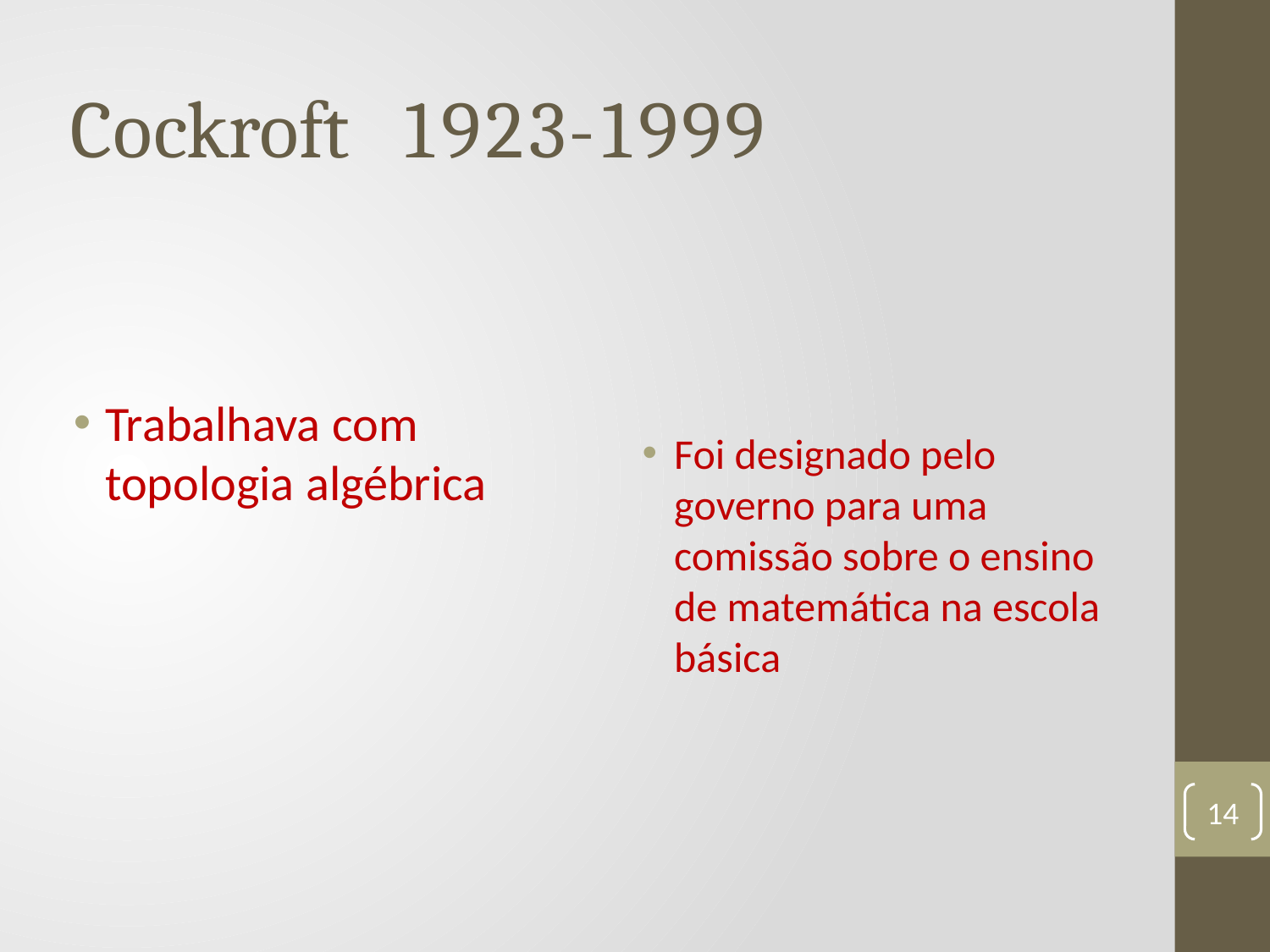

# Cockroft   1923-1999

Foi designado pelo governo para uma comissão sobre o ensino de matemática na escola básica

Trabalhava com topologia algébrica

14